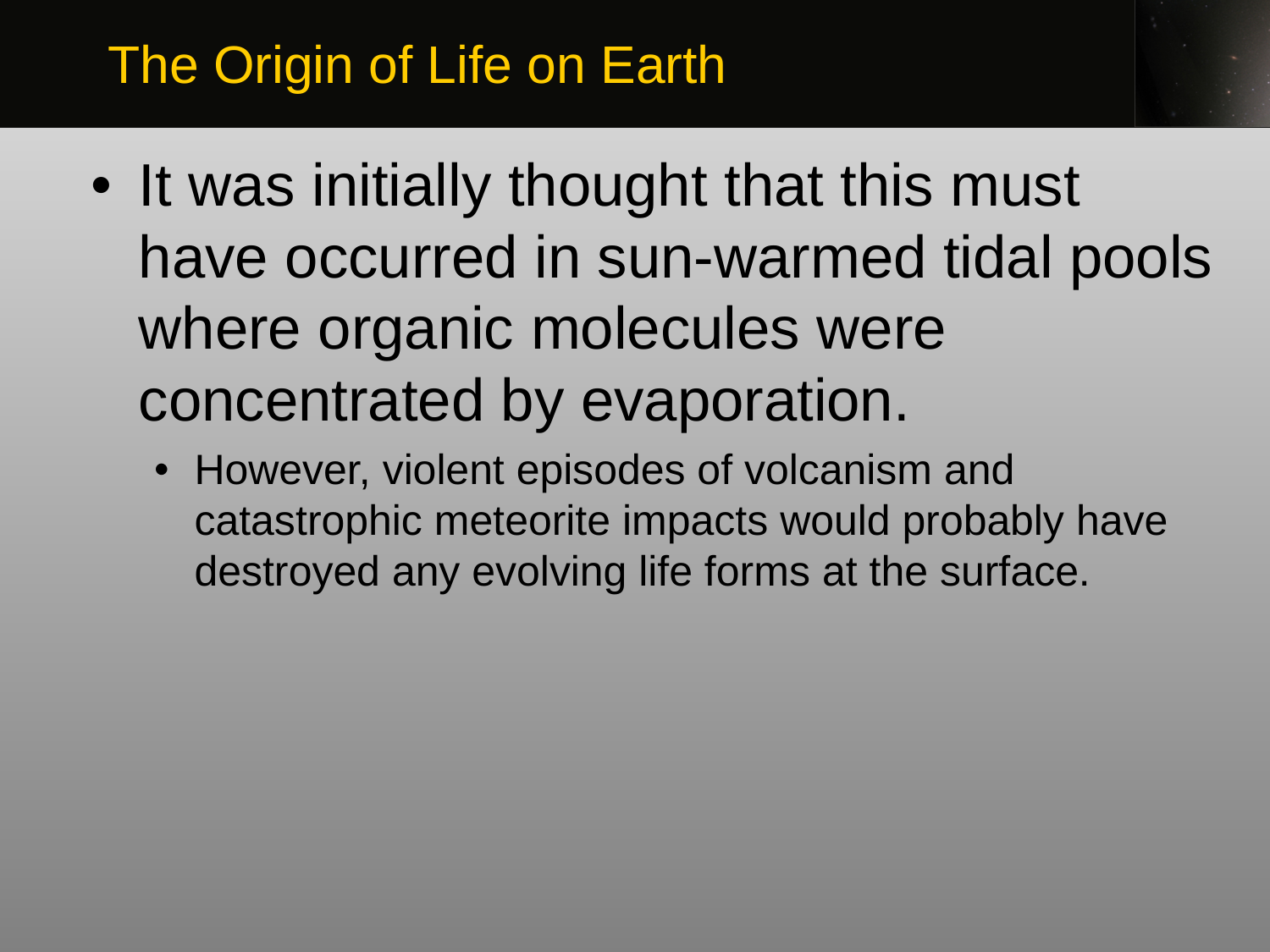

The Origin of Life on Earth
It was initially thought that this must have occurred in sun-warmed tidal pools where organic molecules were concentrated by evaporation.
However, violent episodes of volcanism and catastrophic meteorite impacts would probably have destroyed any evolving life forms at the surface.